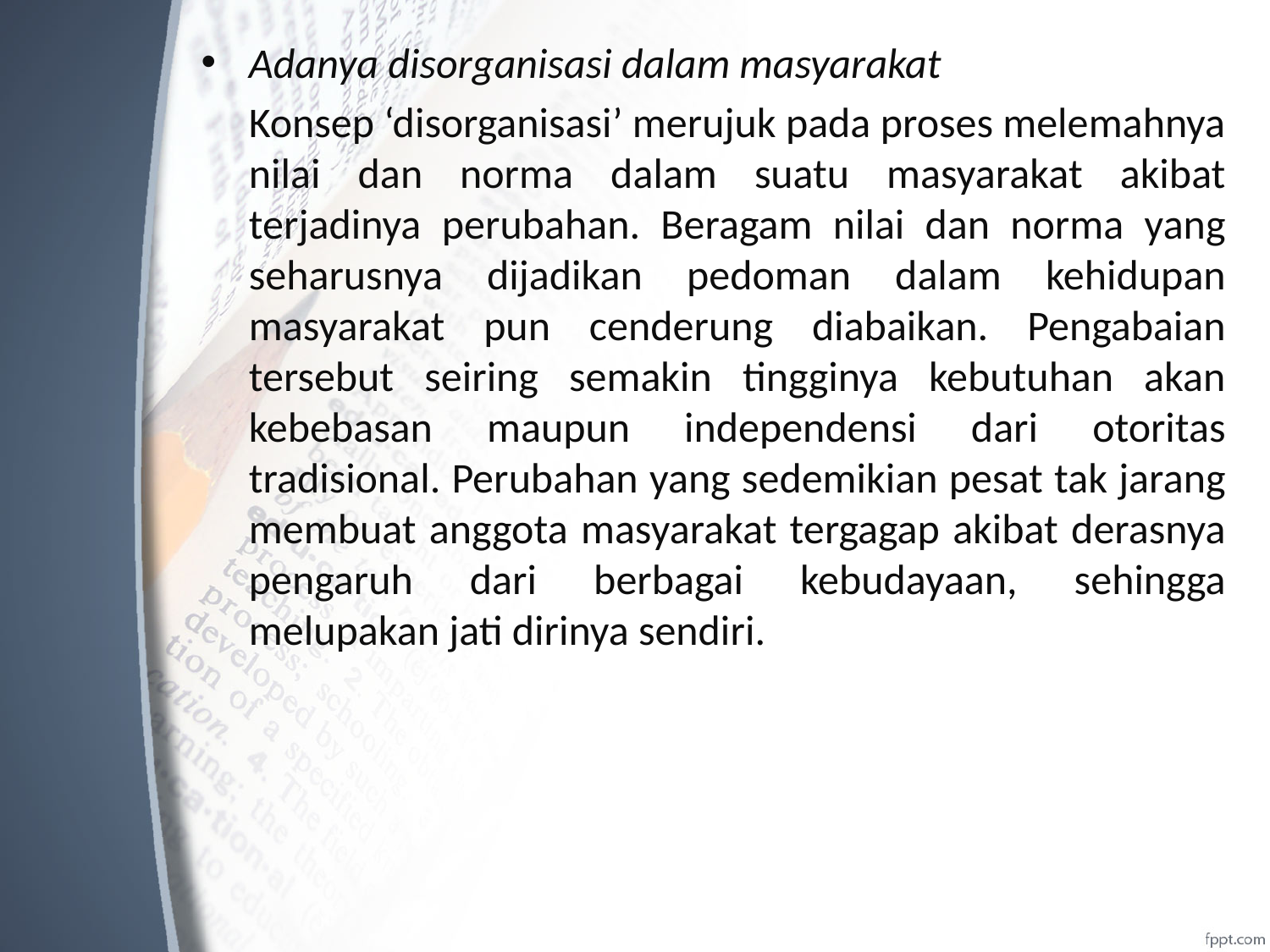

Adanya disorganisasi dalam masyarakat
	Konsep ‘disorganisasi’ merujuk pada proses melemahnya nilai dan norma dalam suatu masyarakat akibat terjadinya perubahan. Beragam nilai dan norma yang seharusnya dijadikan pedoman dalam kehidupan masyarakat pun cenderung diabaikan. Pengabaian tersebut seiring semakin tingginya kebutuhan akan kebebasan maupun independensi dari otoritas tradisional. Perubahan yang sedemikian pesat tak jarang membuat anggota masyarakat tergagap akibat derasnya pengaruh dari berbagai kebudayaan, sehingga melupakan jati dirinya sendiri.